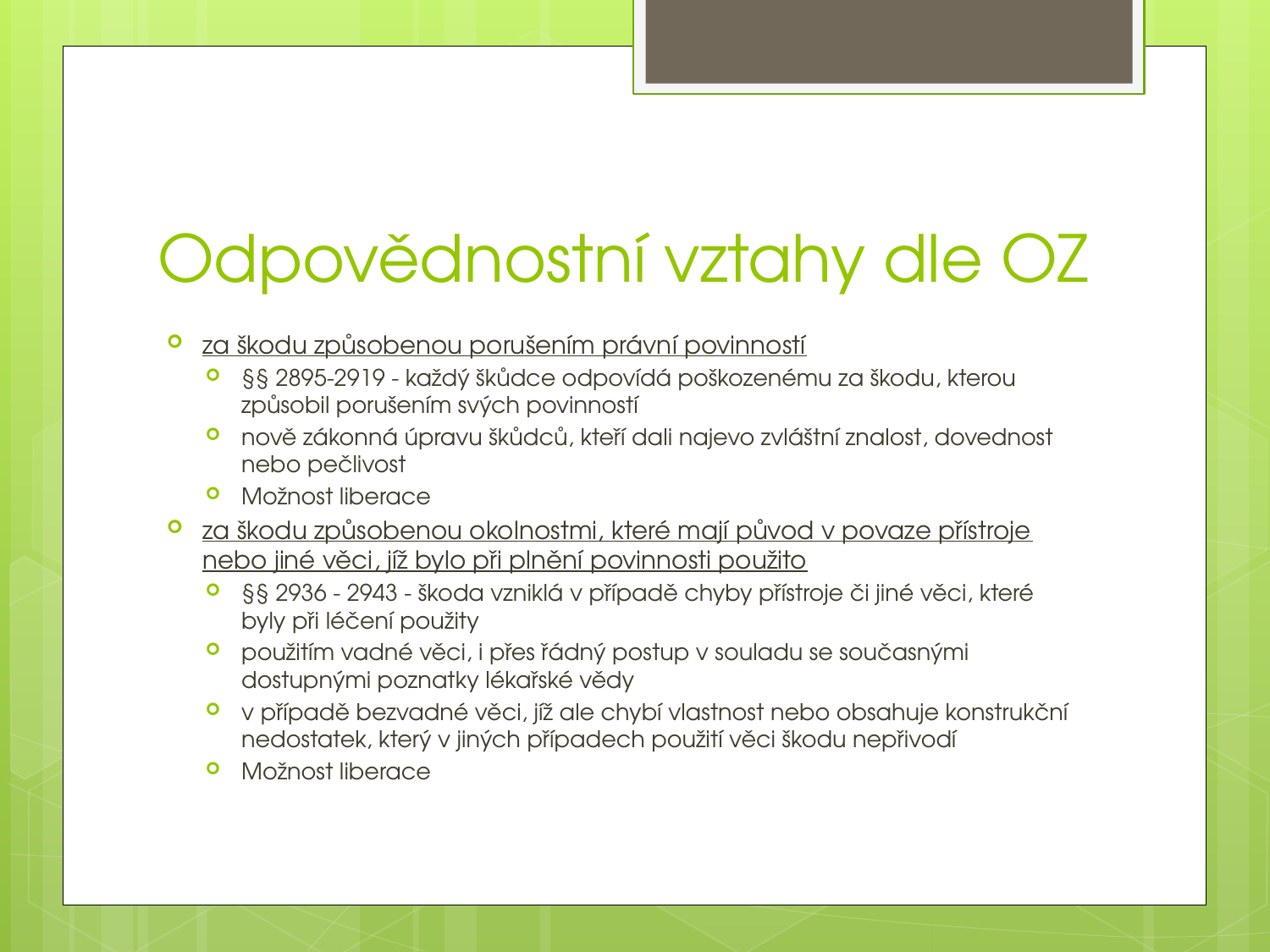

# Odpovědnostní vztahy dle OZ
za škodu způsobenou porušením právní povinností
§§ 2895-2919 - každý škůdce odpovídá poškozenému za škodu, kterou způsobil porušením svých povinností
nově zákonná úpravu škůdců, kteří dali najevo zvláštní znalost, dovednost nebo pečlivost
Možnost liberace
za škodu způsobenou okolnostmi, které mají původ v povaze přístroje nebo jiné věci, jíž bylo při plnění povinnosti použito
§§ 2936 - 2943 - škoda vzniklá v případě chyby přístroje či jiné věci, které byly při léčení použity
použitím vadné věci, i přes řádný postup v souladu se současnými dostupnými poznatky lékařské vědy
v případě bezvadné věci, jíž ale chybí vlastnost nebo obsahuje konstrukční nedostatek, který v jiných případech použití věci škodu nepřivodí
Možnost liberace